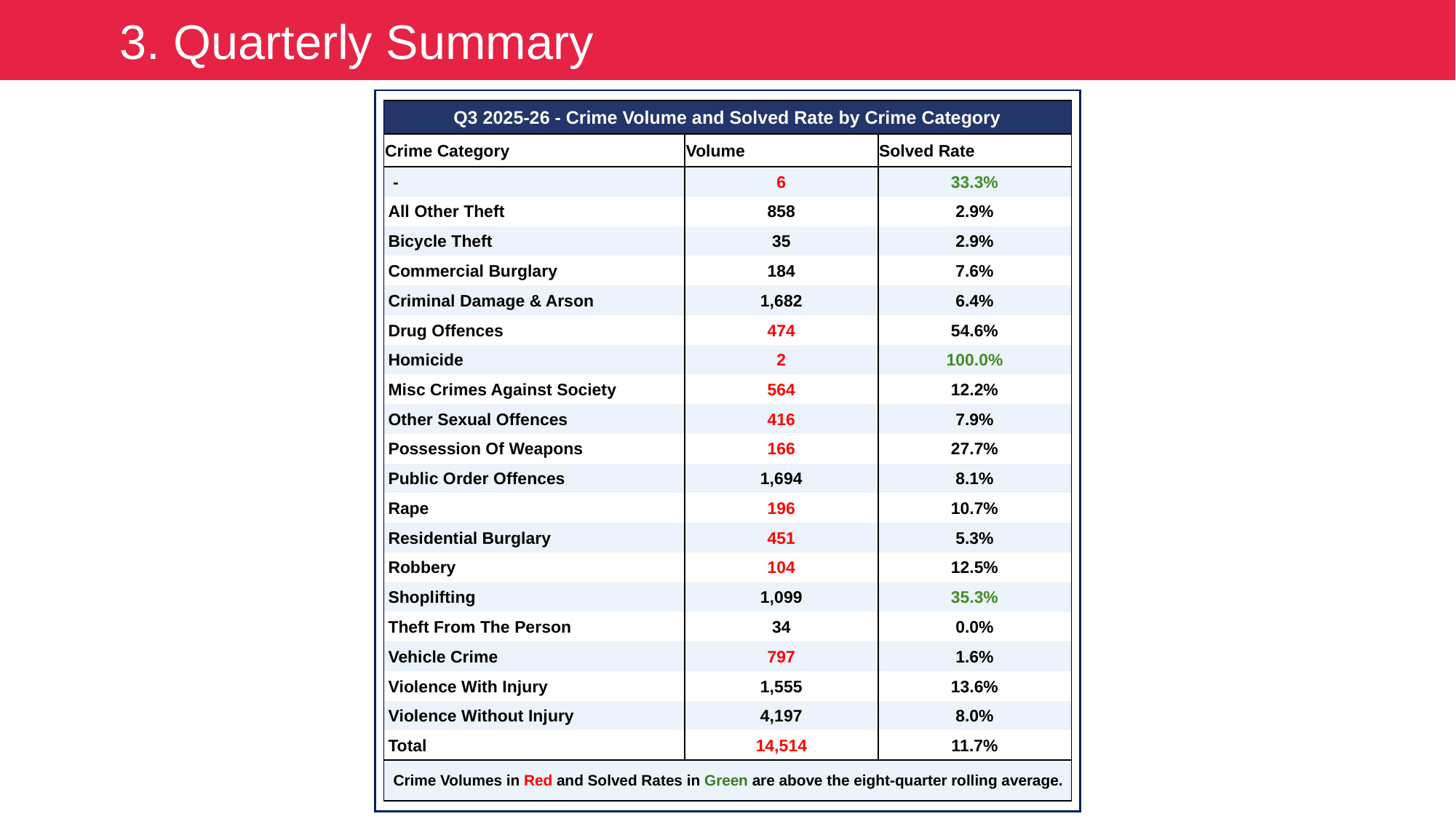

3. Quarterly Summary

| Q3 2025-26 - Crime Volume and Solved Rate by Crime Category |  |  |
| --- | --- | --- |
| Crime Category | Volume | Solved Rate |
| - | 6 | 33.3% |
| All Other Theft | 858 | 2.9% |
| Bicycle Theft | 35 | 2.9% |
| Commercial Burglary | 184 | 7.6% |
| Criminal Damage & Arson | 1,682 | 6.4% |
| Drug Offences | 474 | 54.6% |
| Homicide | 2 | 100.0% |
| Misc Crimes Against Society | 564 | 12.2% |
| Other Sexual Offences | 416 | 7.9% |
| Possession Of Weapons | 166 | 27.7% |
| Public Order Offences | 1,694 | 8.1% |
| Rape | 196 | 10.7% |
| Residential Burglary | 451 | 5.3% |
| Robbery | 104 | 12.5% |
| Shoplifting | 1,099 | 35.3% |
| Theft From The Person | 34 | 0.0% |
| Vehicle Crime | 797 | 1.6% |
| Violence With Injury | 1,555 | 13.6% |
| Violence Without Injury | 4,197 | 8.0% |
| Total | 14,514 | 11.7% |
| Crime Volumes in Red and Solved Rates in Green are above the eight-quarter rolling average. |  |  |